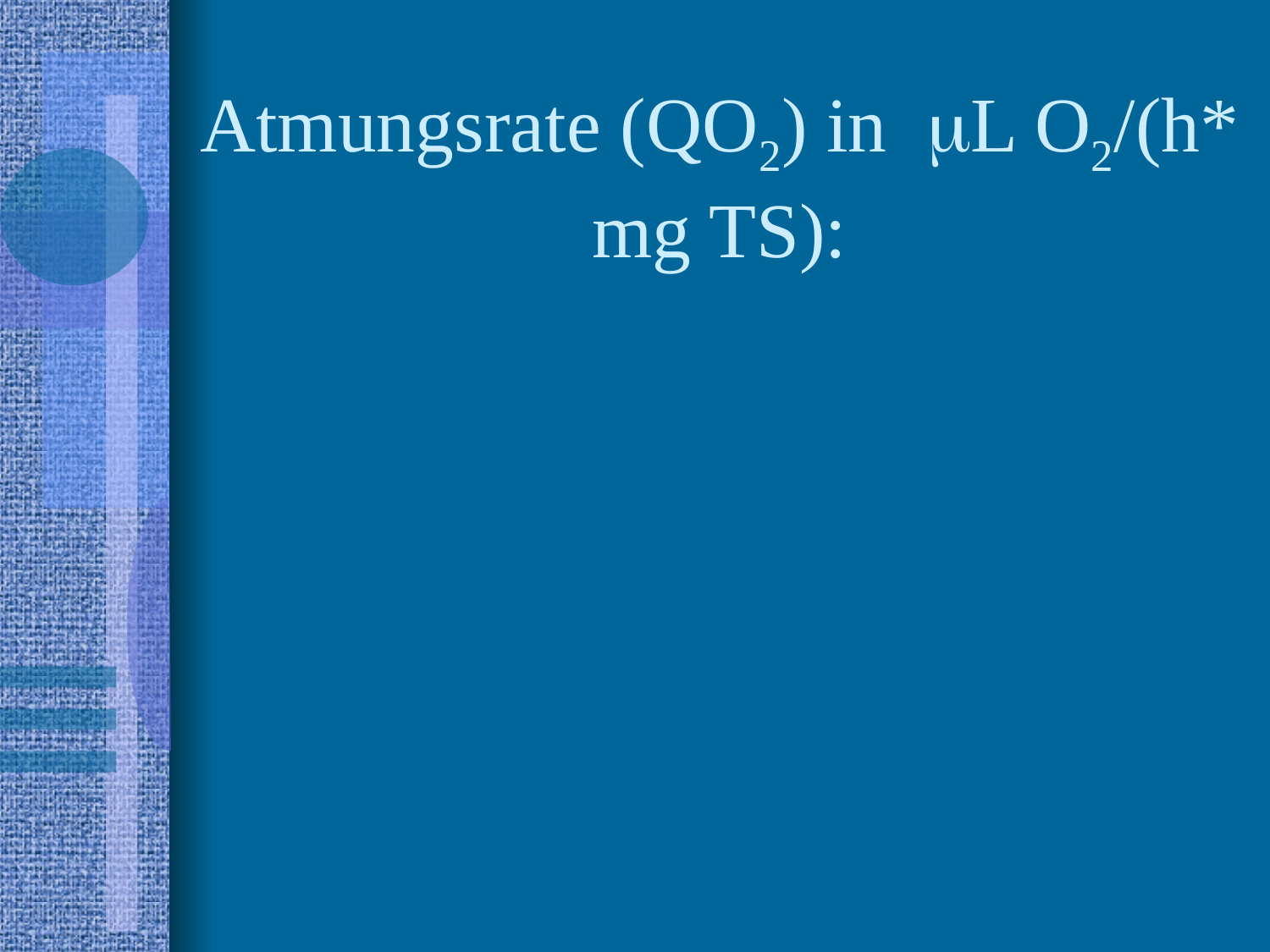

Atmungsrate (QO2) in μL O2/(h* mg TS):